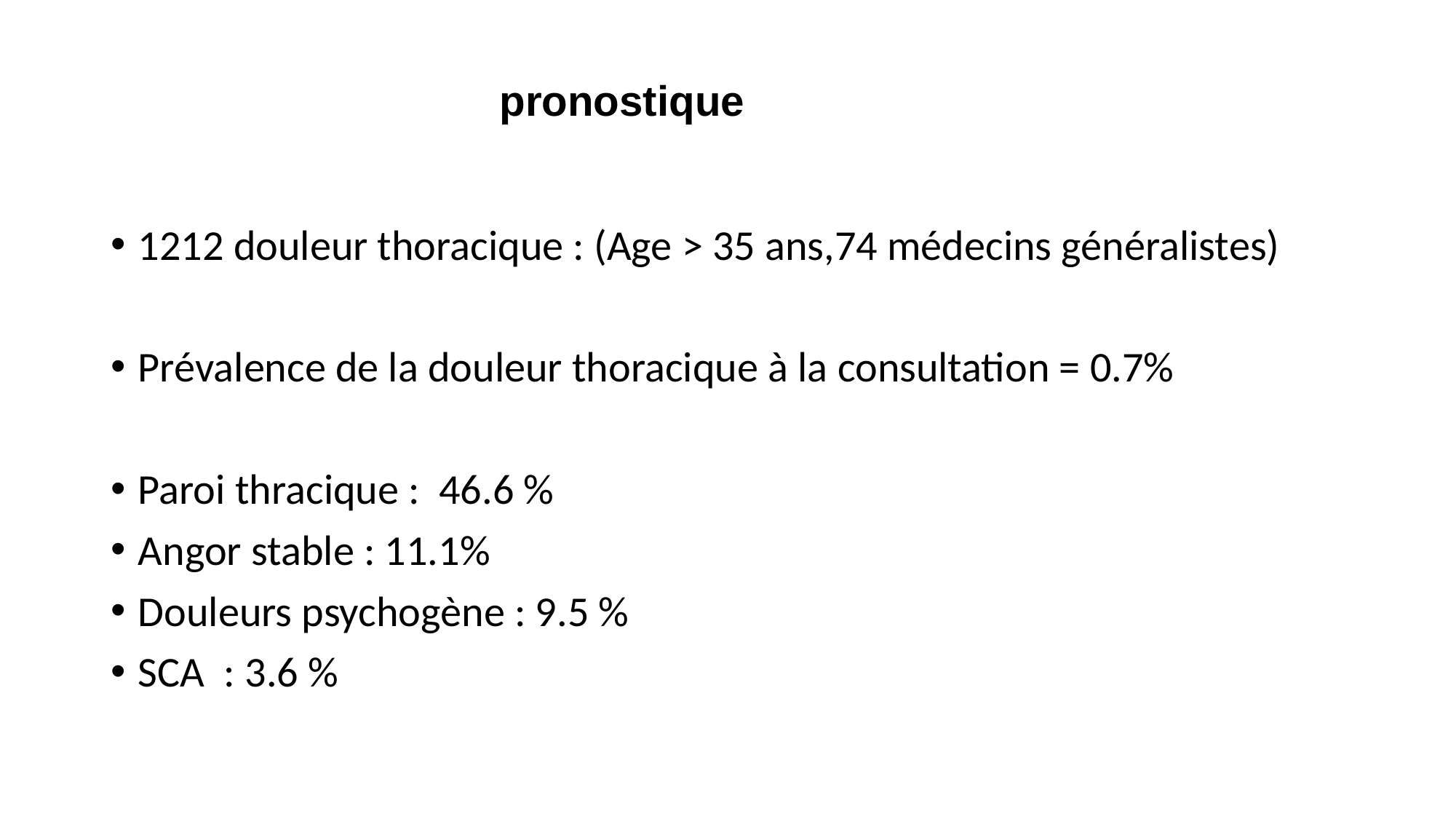

pronostique
1212 douleur thoracique : (Age > 35 ans,74 médecins généralistes)

Prévalence de la douleur thoracique à la consultation = 0.7%

Paroi thracique :  46.6 %
Angor stable : 11.1%
Douleurs psychogène : 9.5 %
SCA  : 3.6 %